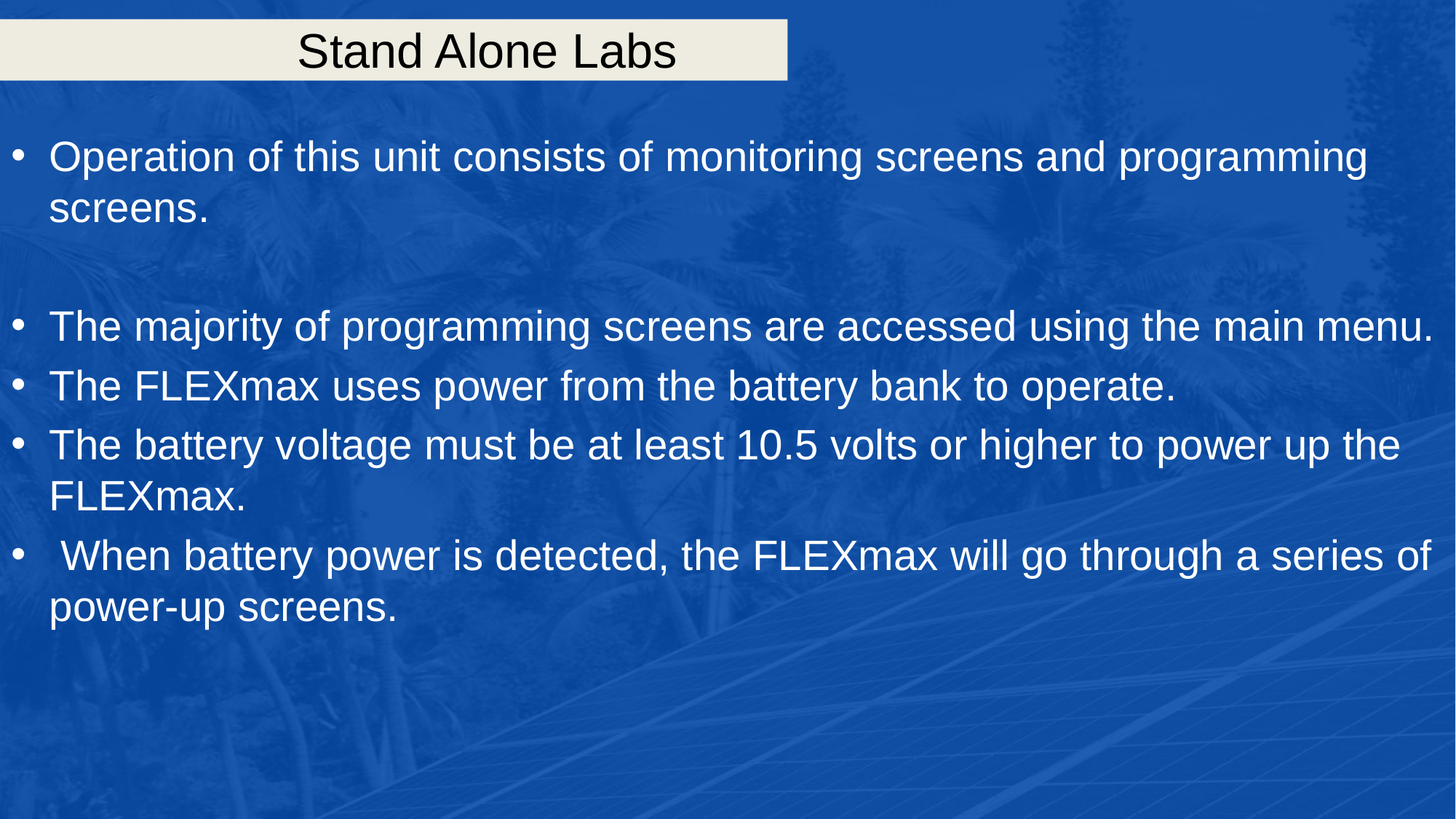

# Stand Alone Labs
Operation of this unit consists of monitoring screens and programming screens.

The majority of programming screens are accessed using the main menu.
The FLEXmax uses power from the battery bank to operate.
The battery voltage must be at least 10.5 volts or higher to power up the FLEXmax.
 When battery power is detected, the FLEXmax will go through a series of power-up screens.